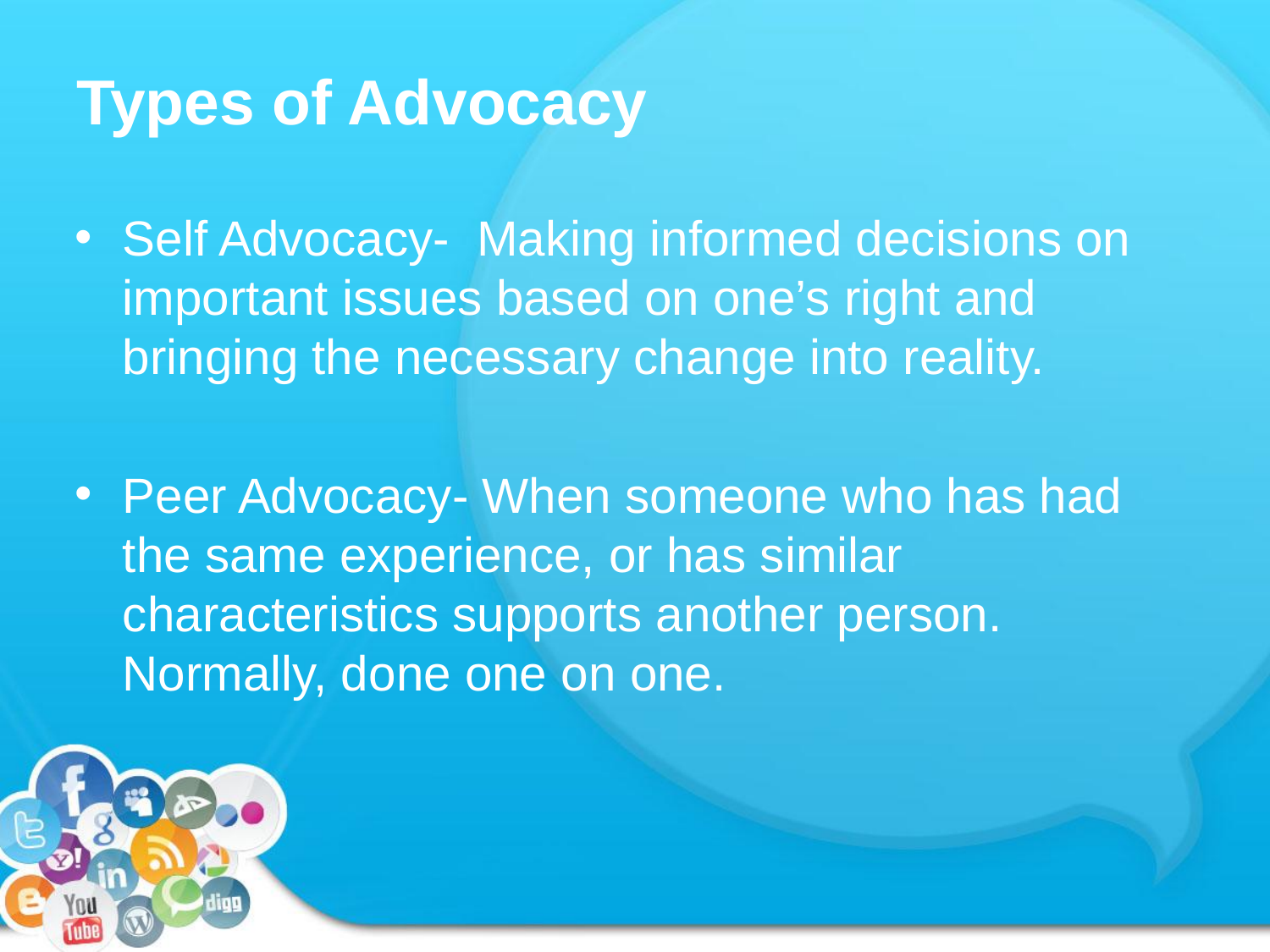

# Types of Advocacy
Self Advocacy-  Making informed decisions on important issues based on one’s right and bringing the necessary change into reality.

Peer Advocacy- When someone who has had the same experience, or has similar characteristics supports another person. Normally, done one on one.